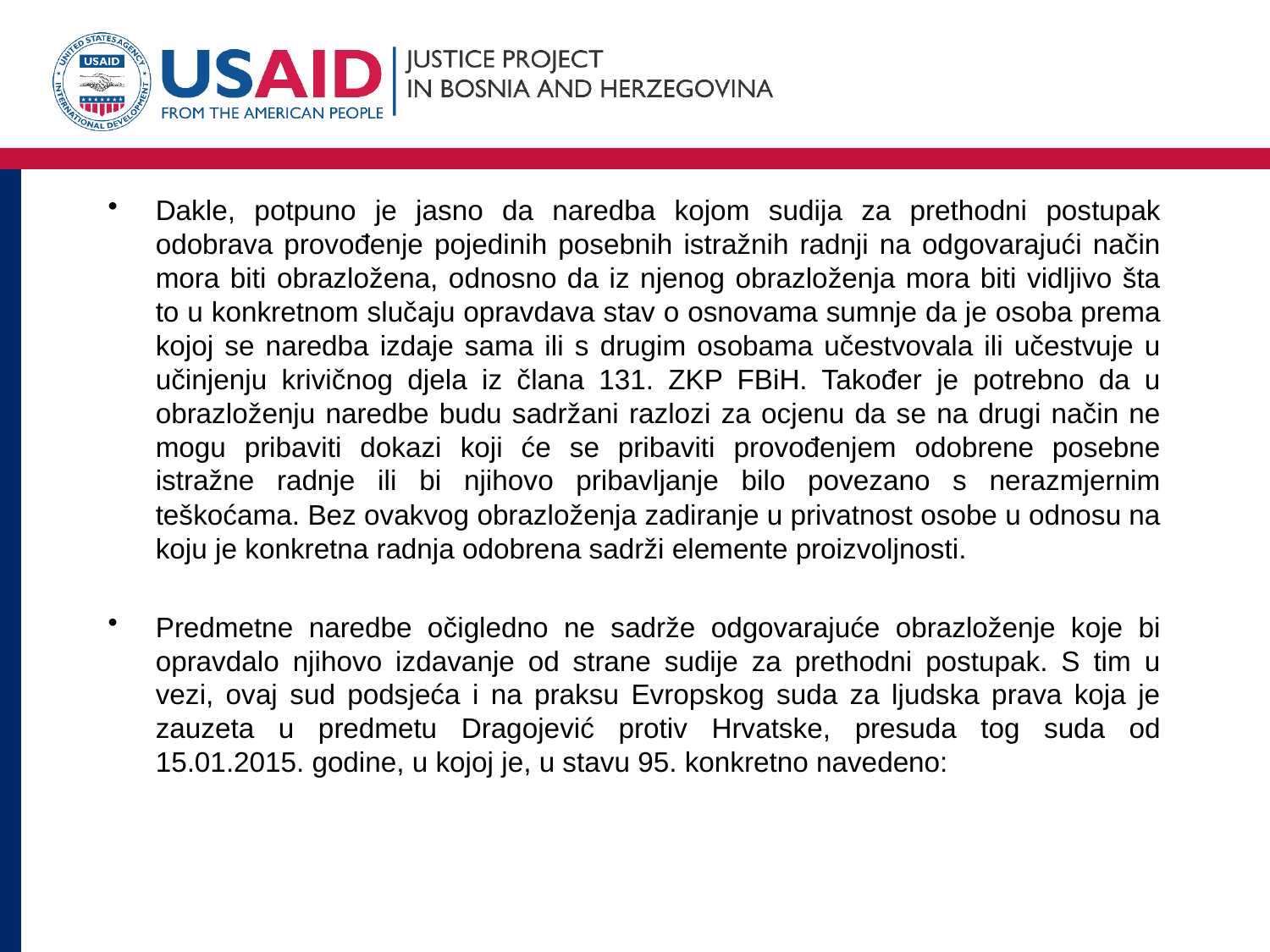

#
Dakle, potpuno je jasno da naredba kojom sudija za prethodni postupak odobrava provođenje pojedinih posebnih istražnih radnji na odgovarajući način mora biti obrazložena, odnosno da iz njenog obrazloženja mora biti vidljivo šta to u konkretnom slučaju opravdava stav o osnovama sumnje da je osoba prema kojoj se naredba izdaje sama ili s drugim osobama učestvovala ili učestvuje u učinjenju krivičnog djela iz člana 131. ZKP FBiH. Također je potrebno da u obrazloženju naredbe budu sadržani razlozi za ocjenu da se na drugi način ne mogu pribaviti dokazi koji će se pribaviti provođenjem odobrene posebne istražne radnje ili bi njihovo pribavljanje bilo povezano s nerazmjernim teškoćama. Bez ovakvog obrazloženja zadiranje u privatnost osobe u odnosu na koju je konkretna radnja odobrena sadrži elemente proizvoljnosti.

Predmetne naredbe očigledno ne sadrže odgovarajuće obrazloženje koje bi opravdalo njihovo izdavanje od strane sudije za prethodni postupak. S tim u vezi, ovaj sud podsjeća i na praksu Evropskog suda za ljudska prava koja je zauzeta u predmetu Dragojević protiv Hrvatske, presuda tog suda od 15.01.2015. godine, u kojoj je, u stavu 95. konkretno navedeno: